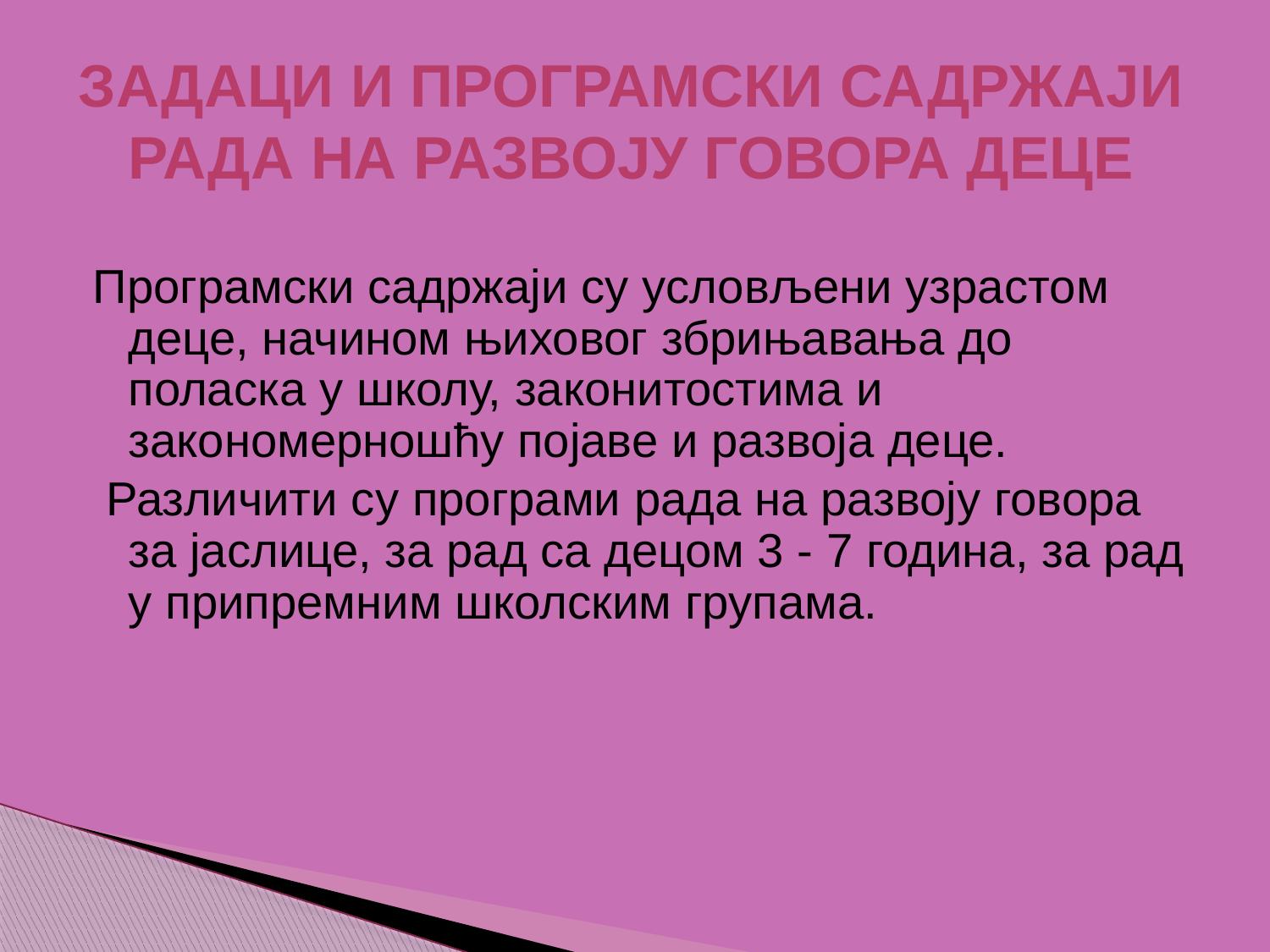

# ЗАДАЦИ И ПРОГРАМСКИ САДРЖАЈИ РАДА НА РАЗВОЈУ ГОВОРА ДЕЦЕ
Програмски садржаји су условљени узрастом деце, начином њиховог збрињавања до поласка у школу, законитостима и закономерношћу појаве и развоја деце.
 Различити су програми рада на развоју говора за јаслице, за рад са децом 3 - 7 година, за рад у припремним школским групама.